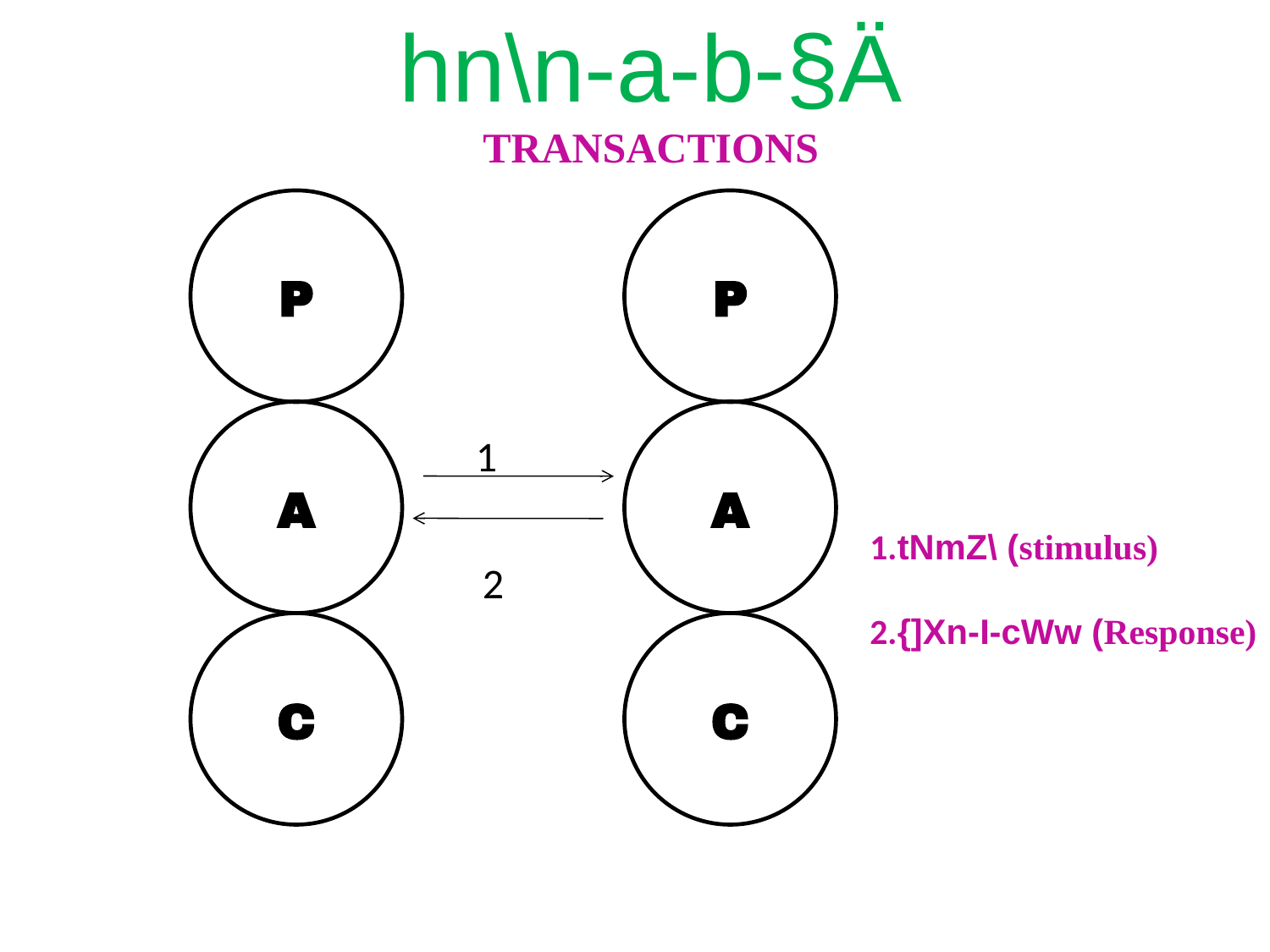

hn\n-a-b-§Ä
TRANSACTIONS
P
P
A
A
		       1

		      2
1.tNmZ\ (stimulus)
2.{]Xn-I-cWw (Response)
C
C